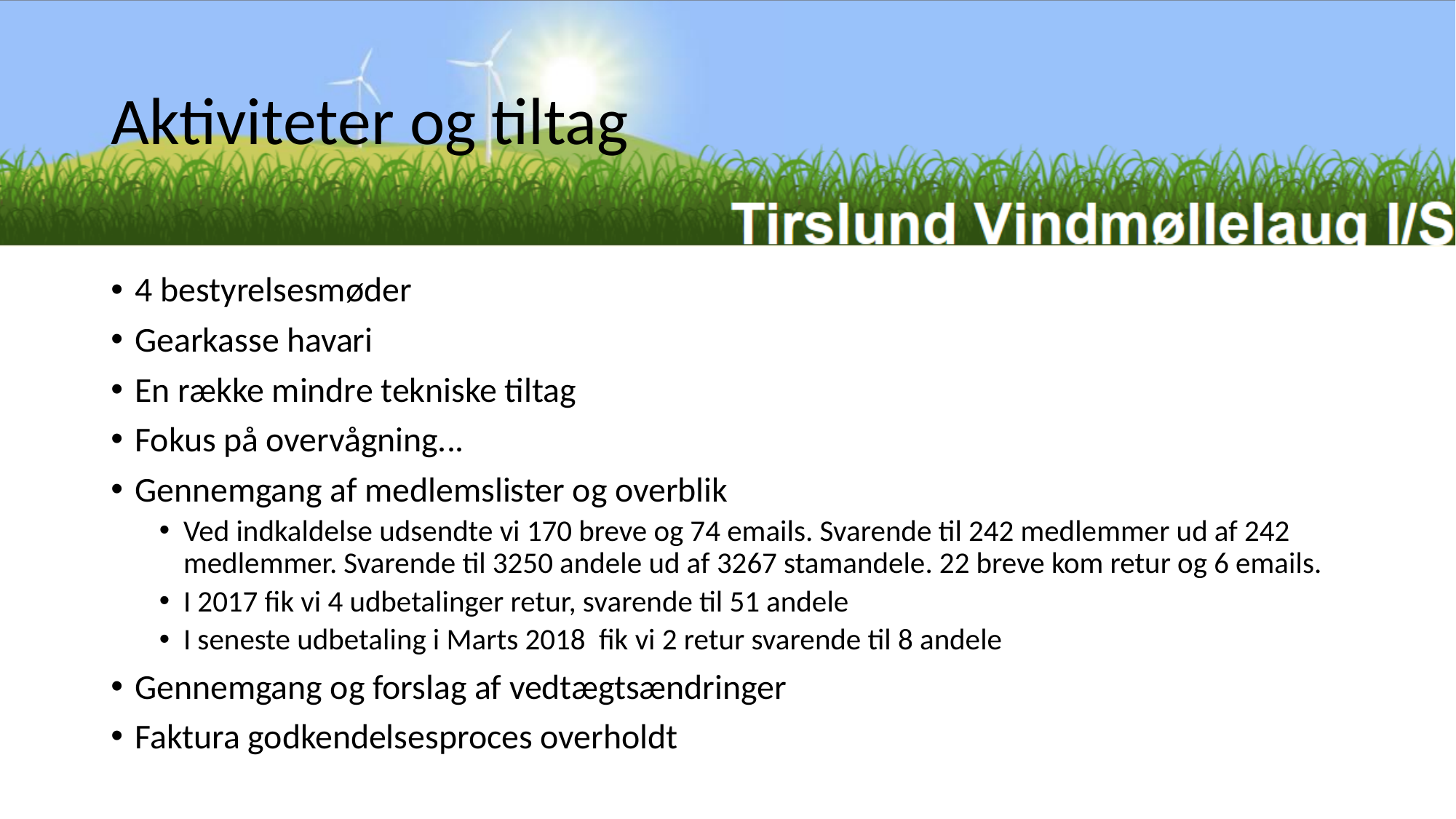

# Aktiviteter og tiltag
4 bestyrelsesmøder
Gearkasse havari
En række mindre tekniske tiltag
Fokus på overvågning...
Gennemgang af medlemslister og overblik
Ved indkaldelse udsendte vi 170 breve og 74 emails. Svarende til 242 medlemmer ud af 242 medlemmer. Svarende til 3250 andele ud af 3267 stamandele. 22 breve kom retur og 6 emails.
I 2017 fik vi 4 udbetalinger retur, svarende til 51 andele
I seneste udbetaling i Marts 2018  fik vi 2 retur svarende til 8 andele
Gennemgang og forslag af vedtægtsændringer
Faktura godkendelsesproces overholdt